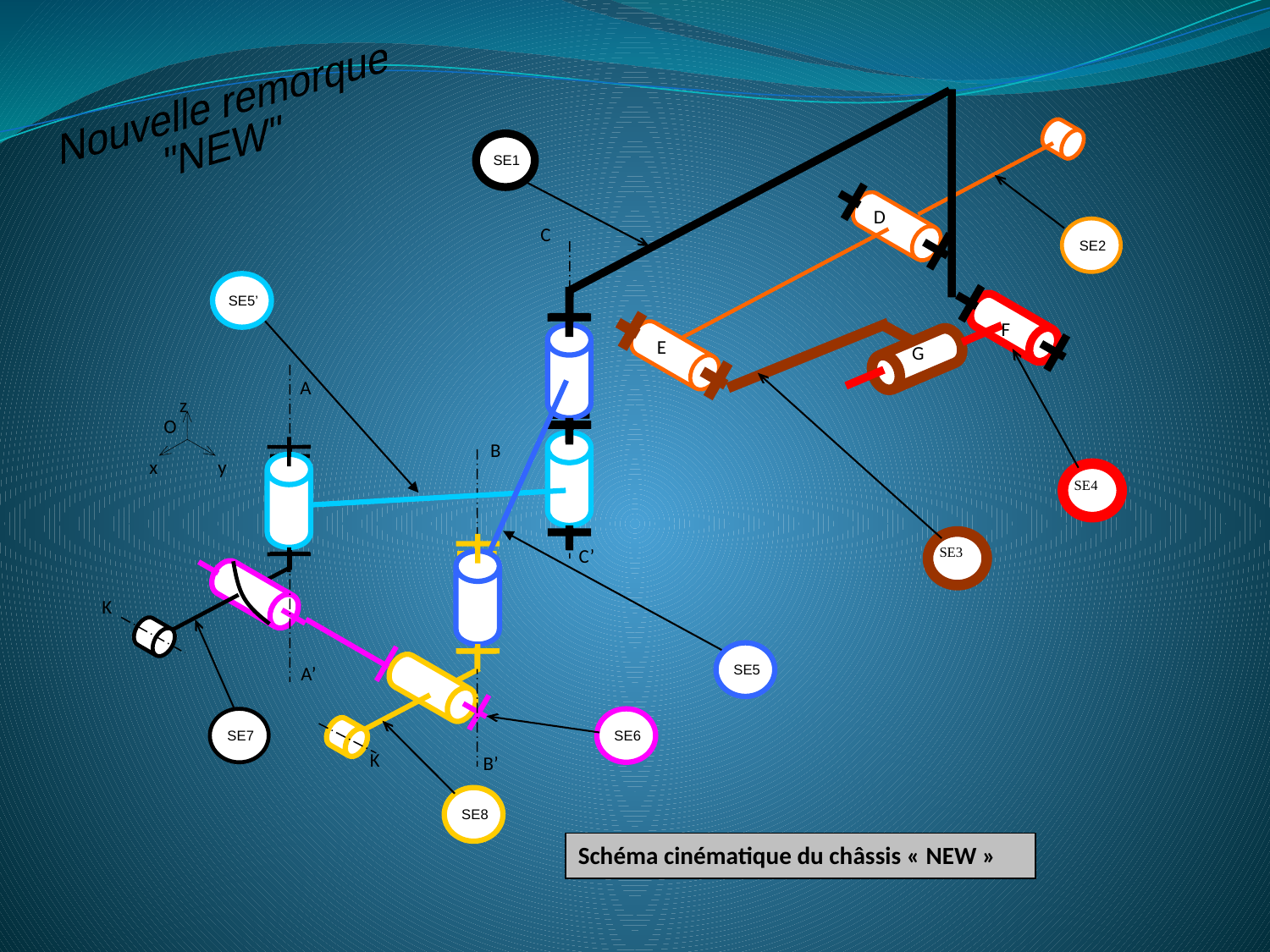

Nouvelle remorque
"NEW"

SE1

D

C

SE2

SE5’

F

E
G

A

z

O

B

x

y

  SE4

  SE3

C’

K

SE5

A’

SE7

SE6

K
B’

SE8
Schéma cinématique du châssis « NEW »